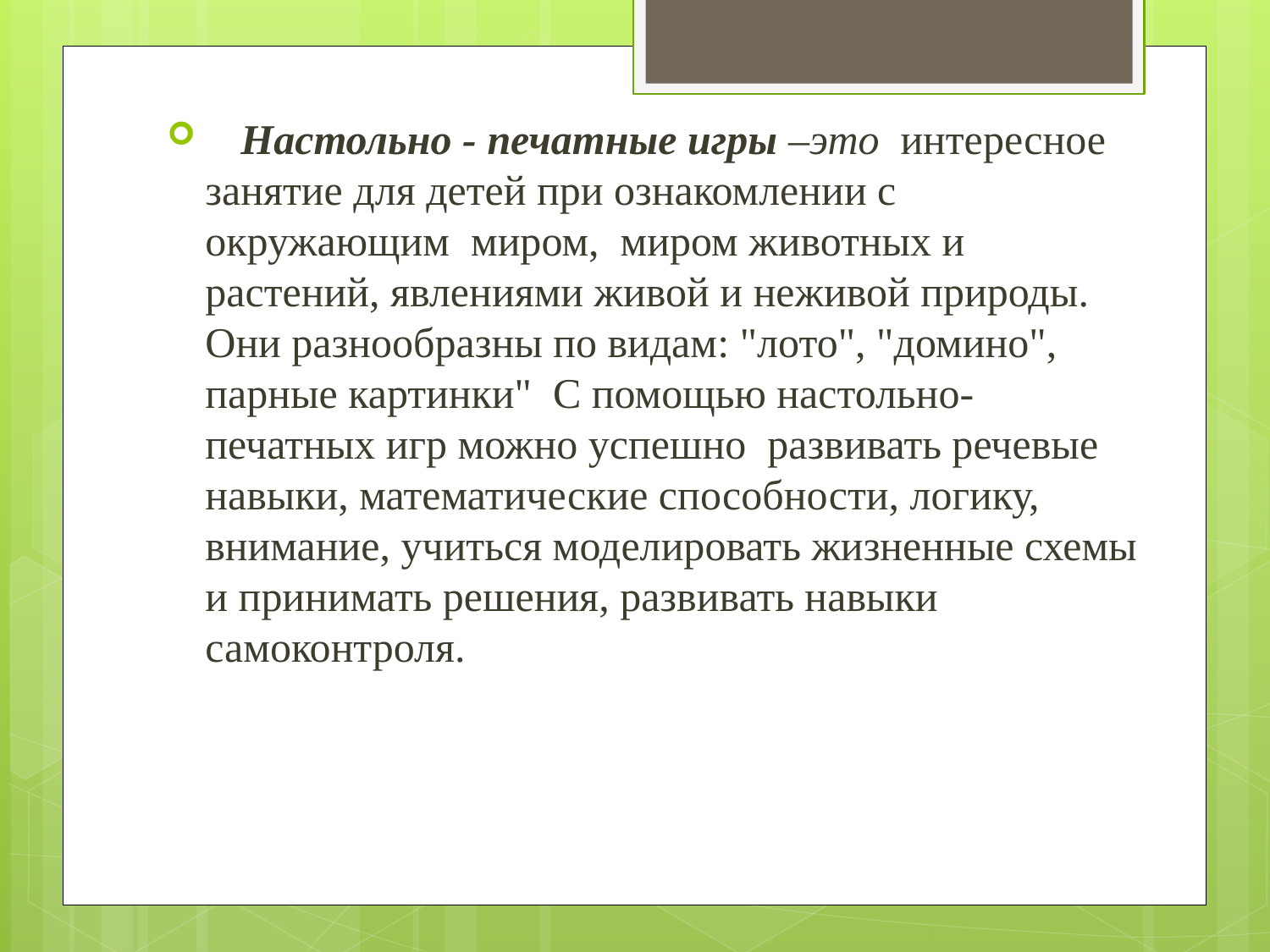

Настольно - печатные игры –это  интересное занятие для детей при ознакомлении с окружающим  миром,  миром животных и растений, явлениями живой и неживой природы. Они разнообразны по видам: "лото", "домино", парные картинки"  С помощью настольно-печатных игр можно успешно  развивать речевые навыки, математические способности, логику, внимание, учиться моделировать жизненные схемы и принимать решения, развивать навыки самоконтроля.